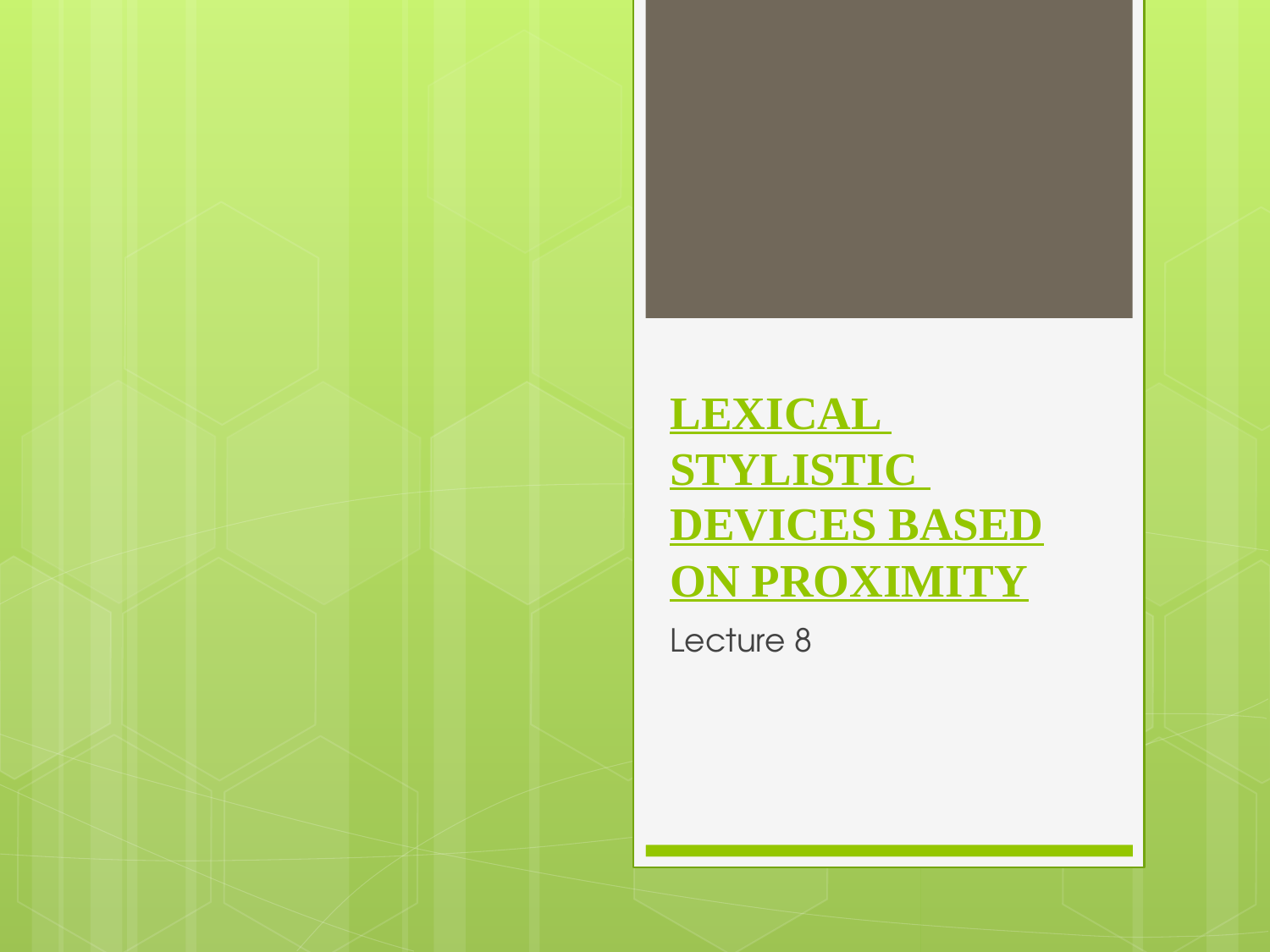

# LEXICAL  STYLISTIC  DEVICES BASED ON PROXIMITY
Lecture 8